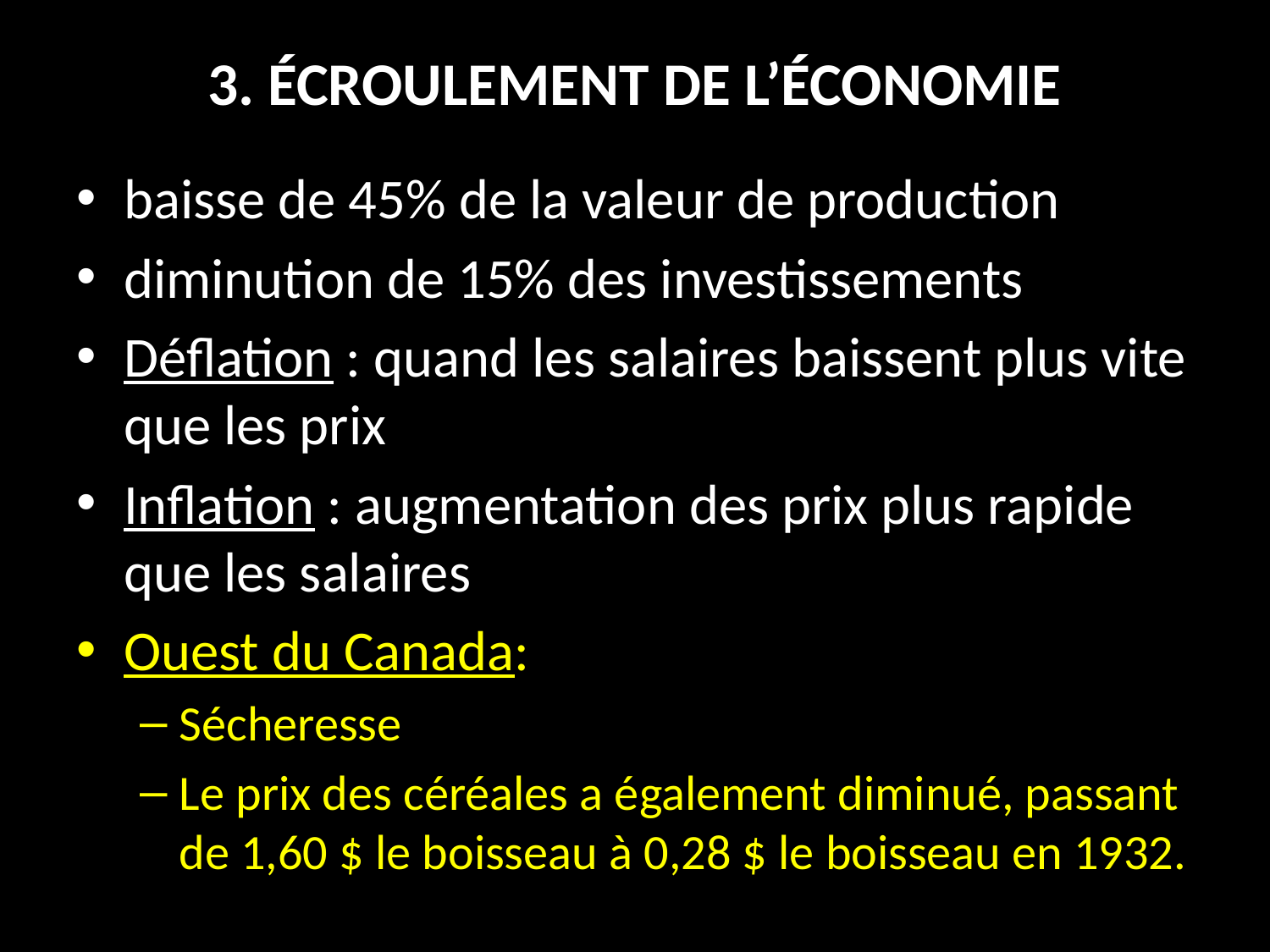

# 3. ÉCROULEMENT DE L’ÉCONOMIE
baisse de 45% de la valeur de production
diminution de 15% des investissements
Déflation : quand les salaires baissent plus vite que les prix
Inflation : augmentation des prix plus rapide que les salaires
Ouest du Canada:
Sécheresse
Le prix des céréales a également diminué, passant de 1,60 $ le boisseau à 0,28 $ le boisseau en 1932.